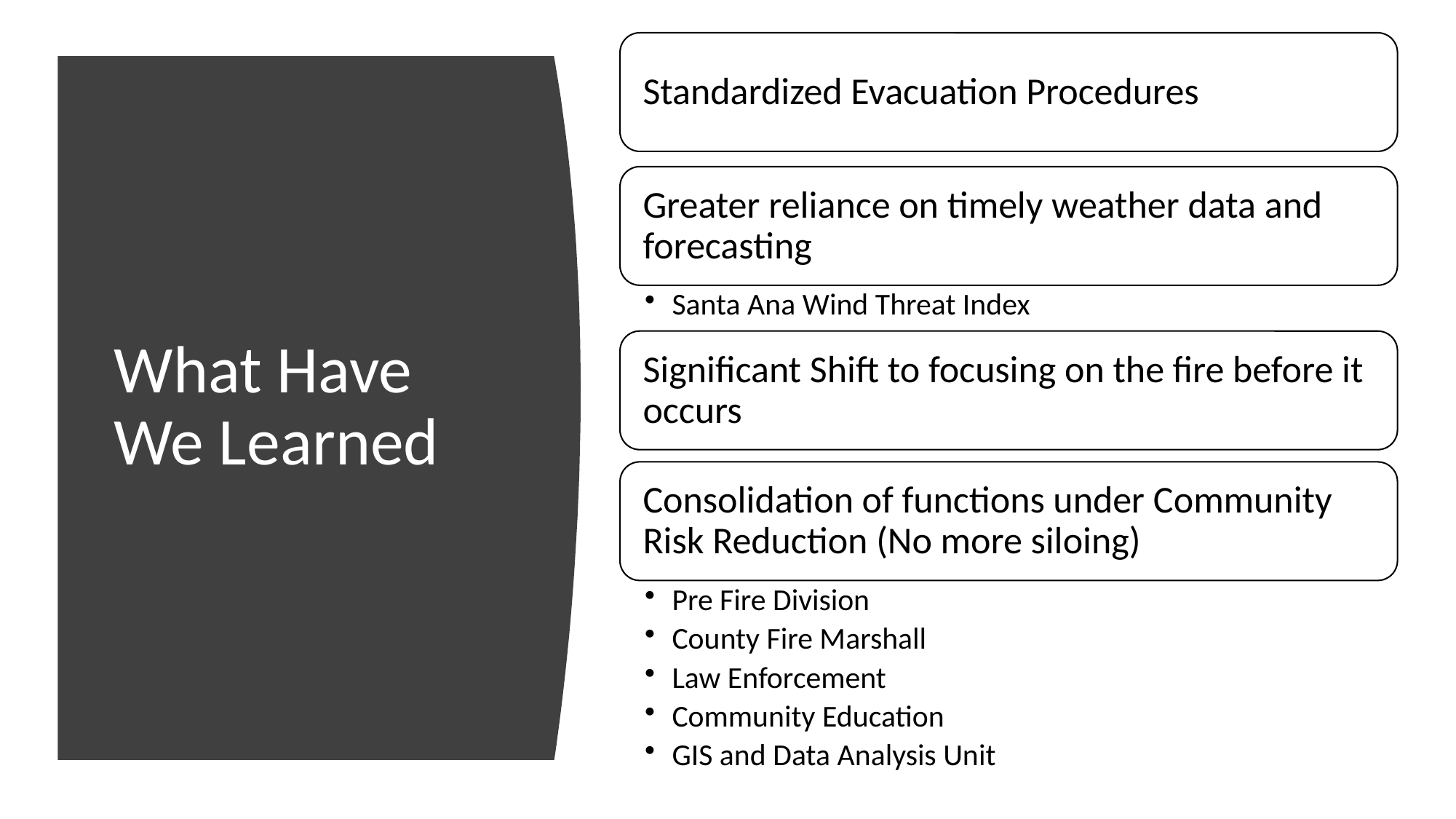

Standardized Evacuation Procedures
Greater reliance on timely weather data and forecasting
Santa Ana Wind Threat Index
Significant Shift to focusing on the fire before it occurs
Consolidation of functions under Community Risk Reduction (No more siloing)
Pre Fire Division
County Fire Marshall
Law Enforcement
Community Education
GIS and Data Analysis Unit

# What Have We Learned